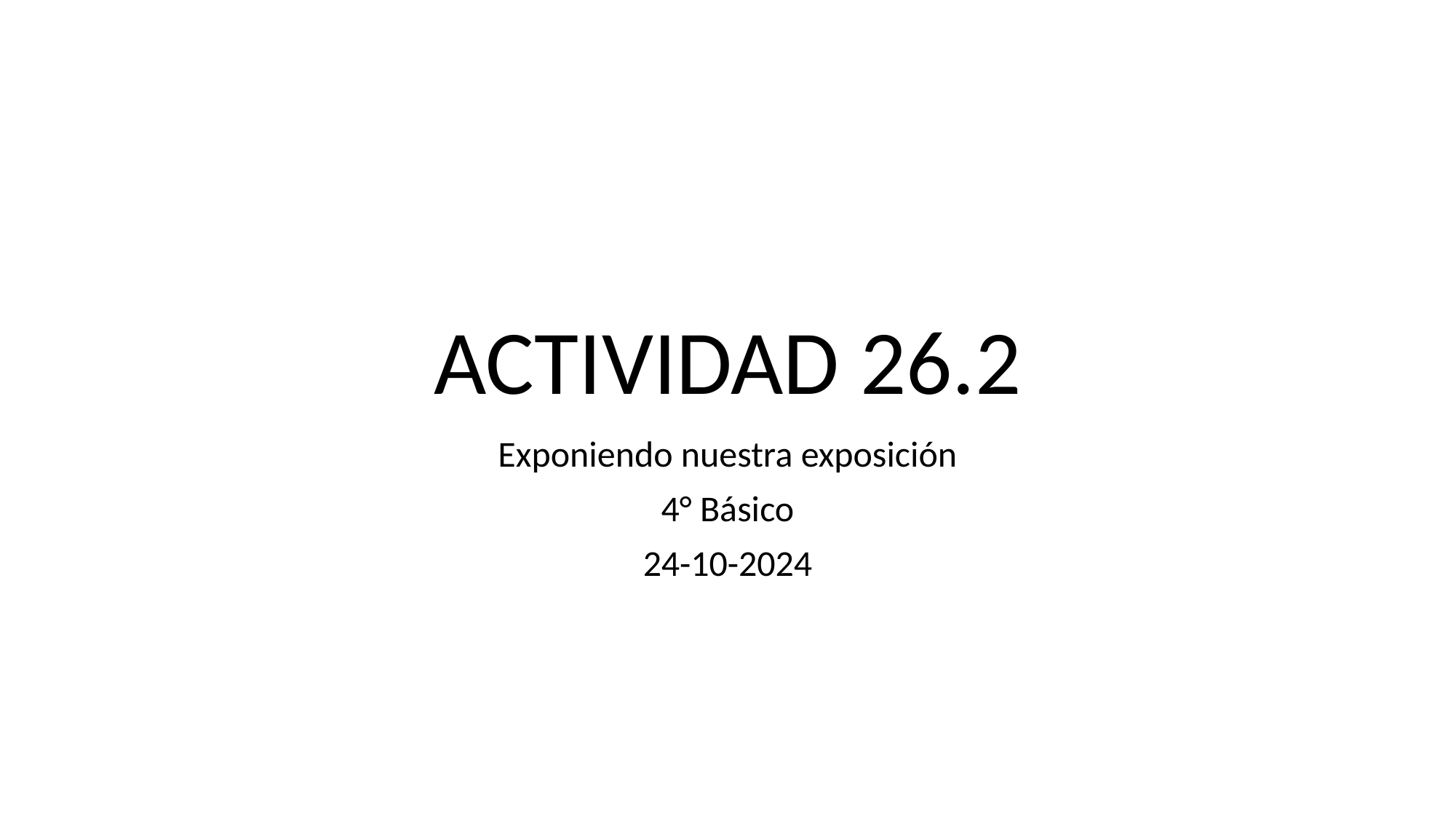

# ACTIVIDAD 26.2
Exponiendo nuestra exposición
4° Básico
24-10-2024